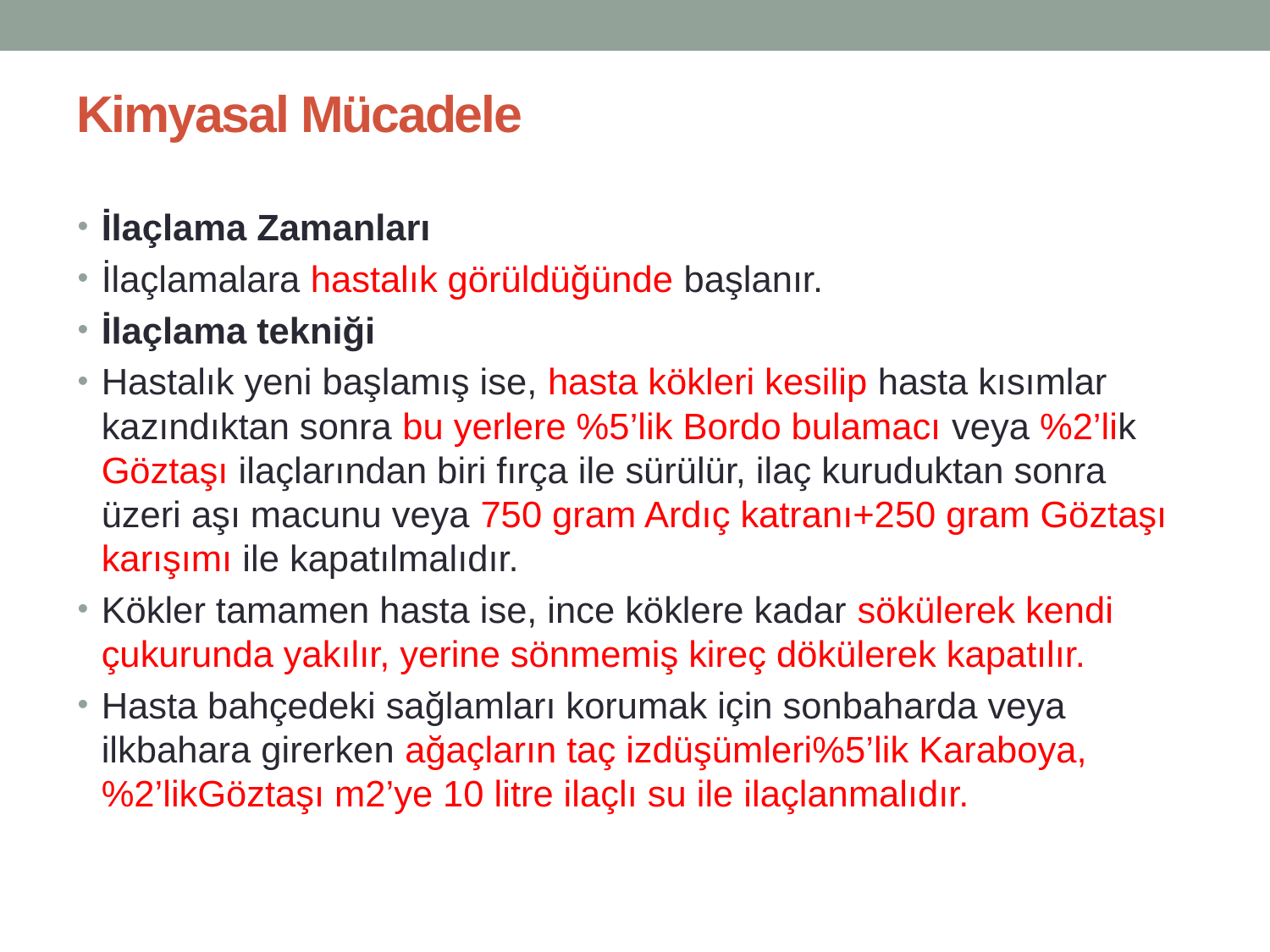

# Kimyasal Mücadele

İlaçlama Zamanları
İlaçlamalara hastalık görüldüğünde başlanır.
İlaçlama tekniği
Hastalık yeni başlamış ise, hasta kökleri kesilip hasta kısımlar kazındıktan sonra bu yerlere %5’lik Bordo bulamacı veya %2’lik Göztaşı ilaçlarından biri fırça ile sürülür, ilaç kuruduktan sonra üzeri aşı macunu veya 750 gram Ardıç katranı+250 gram Göztaşı karışımı ile kapatılmalıdır.
Kökler tamamen hasta ise, ince köklere kadar sökülerek kendi çukurunda yakılır, yerine sönmemiş kireç dökülerek kapatılır.
Hasta bahçedeki sağlamları korumak için sonbaharda veya ilkbahara girerken ağaçların taç izdüşümleri%5’lik Karaboya,%2’likGöztaşı m2’ye 10 litre ilaçlı su ile ilaçlanmalıdır.